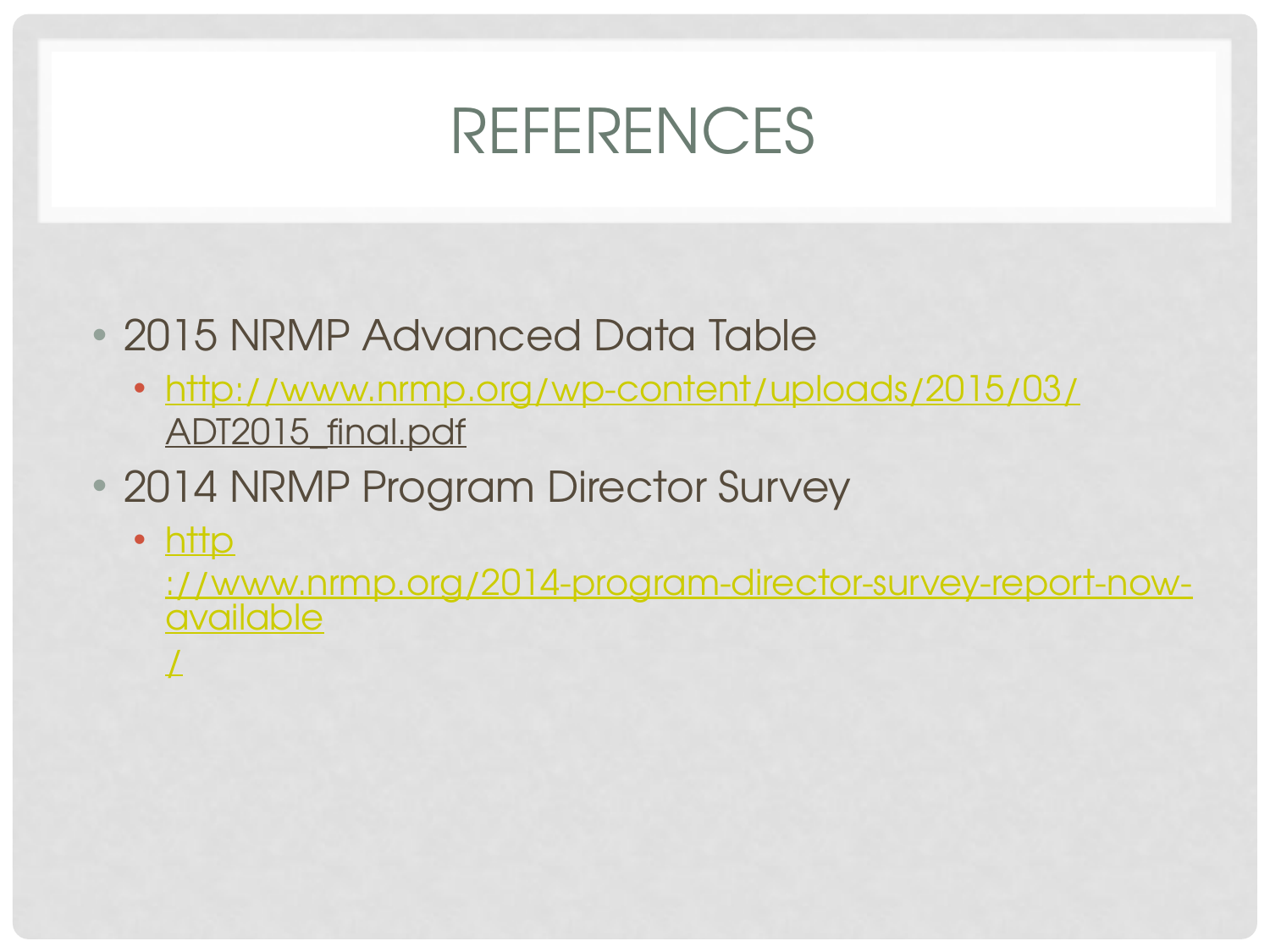

# References

2015 NRMP Advanced Data Table
http://www.nrmp.org/wp-content/uploads/2015/03/ADT2015_final.pdf
2014 NRMP Program Director Survey
http://www.nrmp.org/2014-program-director-survey-report-now-available/